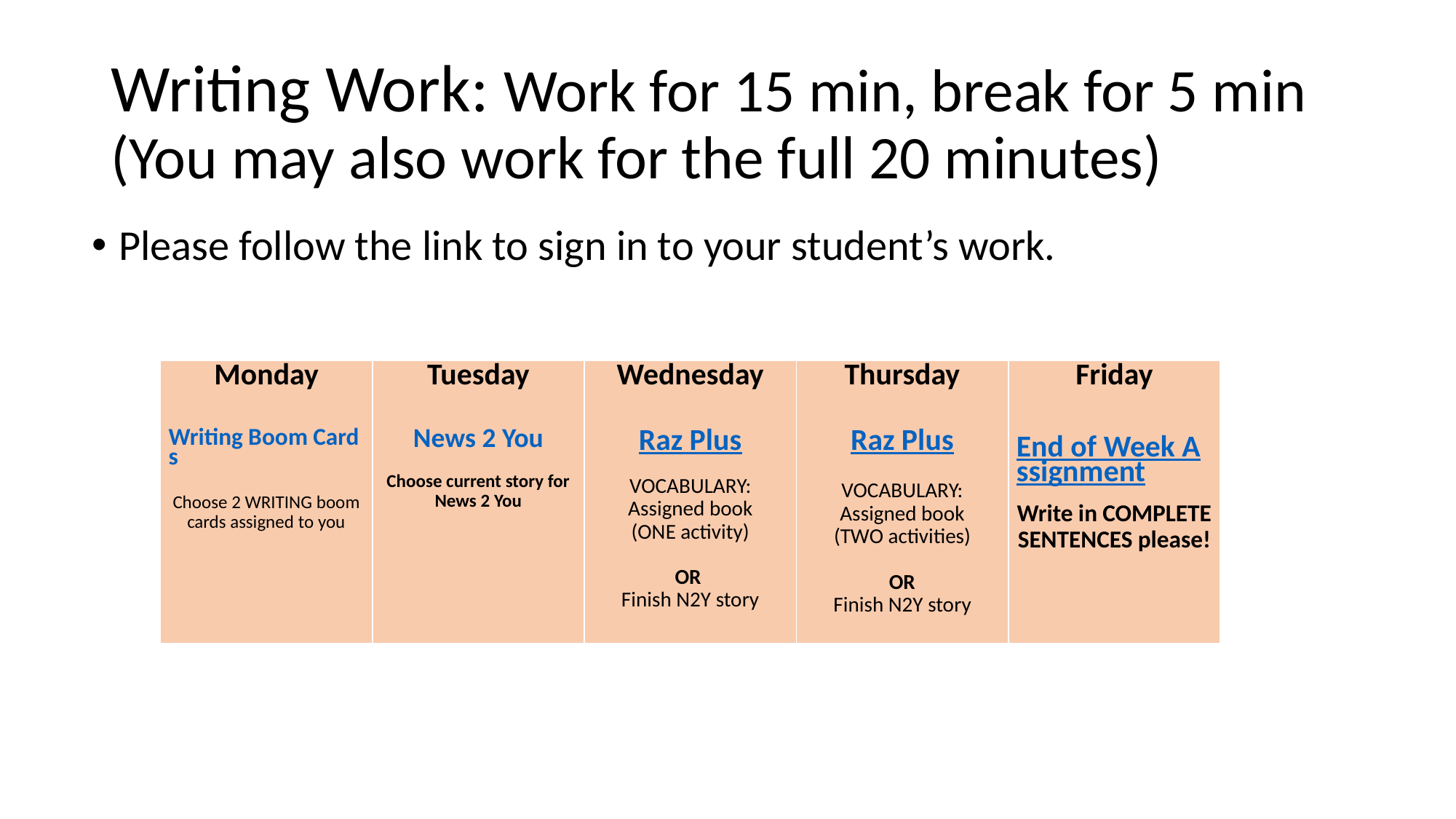

# Writing Work: Work for 15 min, break for 5 min (You may also work for the full 20 minutes)
Please follow the link to sign in to your student’s work.

| Monday Writing Boom Cards Choose 2 WRITING boom cards assigned to you | Tuesday News 2 You Choose current story for News 2 You | Wednesday Raz Plus   VOCABULARY: Assigned book (ONE activity) OR Finish N2Y story | Thursday Raz Plus VOCABULARY: Assigned book (TWO activities) OR Finish N2Y story | Friday End of Week Assignment Write in COMPLETE SENTENCES please! |
| --- | --- | --- | --- | --- |